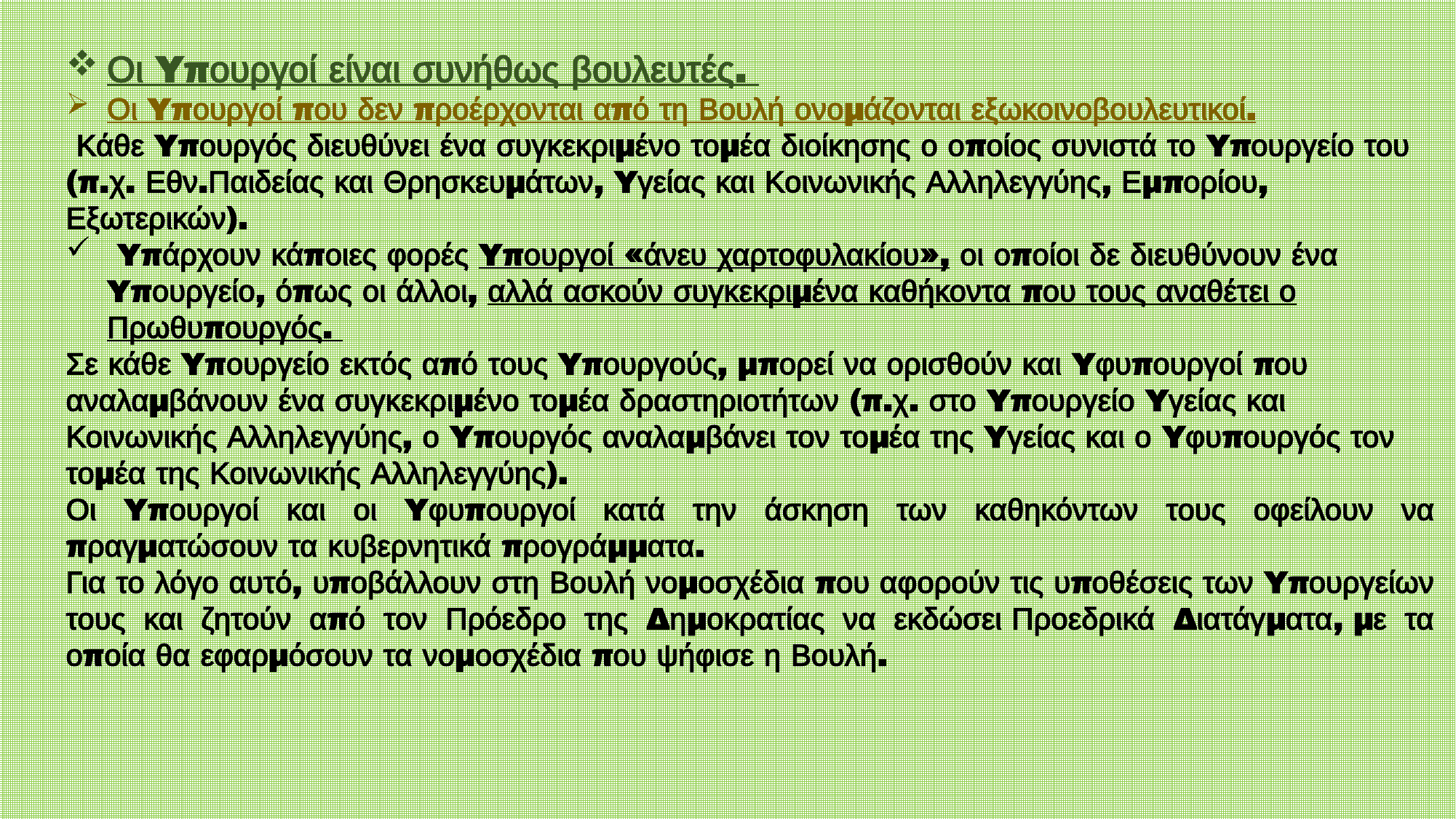

Οι Yπουργοί είναι συνήθως βουλευτές.
Οι Yπουργοί που δεν προέρχονται από τη Βουλή ονομάζονται εξωκοινοβουλευτικοί.
 Κάθε Yπουργός διευθύνει ένα συγκεκριμένο τομέα διοίκησης ο οποίος συνιστά το Yπουργείο του (π.χ. Εθν.Παιδείας και Θρησκευμάτων, Yγείας και Κοινωνικής Αλληλεγγύης, Εμπορίου, Εξωτερικών).
 Yπάρχουν κάποιες φορές Yπουργοί «άνευ χαρτοφυλακίου», οι οποίοι δε διευθύνουν ένα Yπουργείο, όπως οι άλλοι, αλλά ασκούν συγκεκριμένα καθήκοντα που τους αναθέτει ο Πρωθυπουργός.
Σε κάθε Yπουργείο εκτός από τους Yπουργούς, μπορεί να ορισθούν και Yφυπουργοί που αναλαμβάνουν ένα συγκεκριμένο τομέα δραστηριοτήτων (π.χ. στο Yπουργείο Yγείας και Κοινωνικής Αλληλεγγύης, ο Yπουργός αναλαμβάνει τον τομέα της Yγείας και ο Yφυπουργός τον τομέα της Κοινωνικής Αλληλεγγύης).
Οι Yπουργοί και οι Yφυπουργοί κατά την άσκηση των καθηκόντων τους οφείλουν να πραγματώσουν τα κυβερνητικά προγράμματα.
Για το λόγο αυτό, υποβάλλουν στη Βουλή νομοσχέδια που αφορούν τις υποθέσεις των Yπουργείων τους και ζητούν από τον Πρόεδρο της Δημοκρατίας να εκδώσει Προεδρικά Διατάγματα, με τα οποία θα εφαρμόσουν τα νομοσχέδια που ψήφισε η Βουλή.